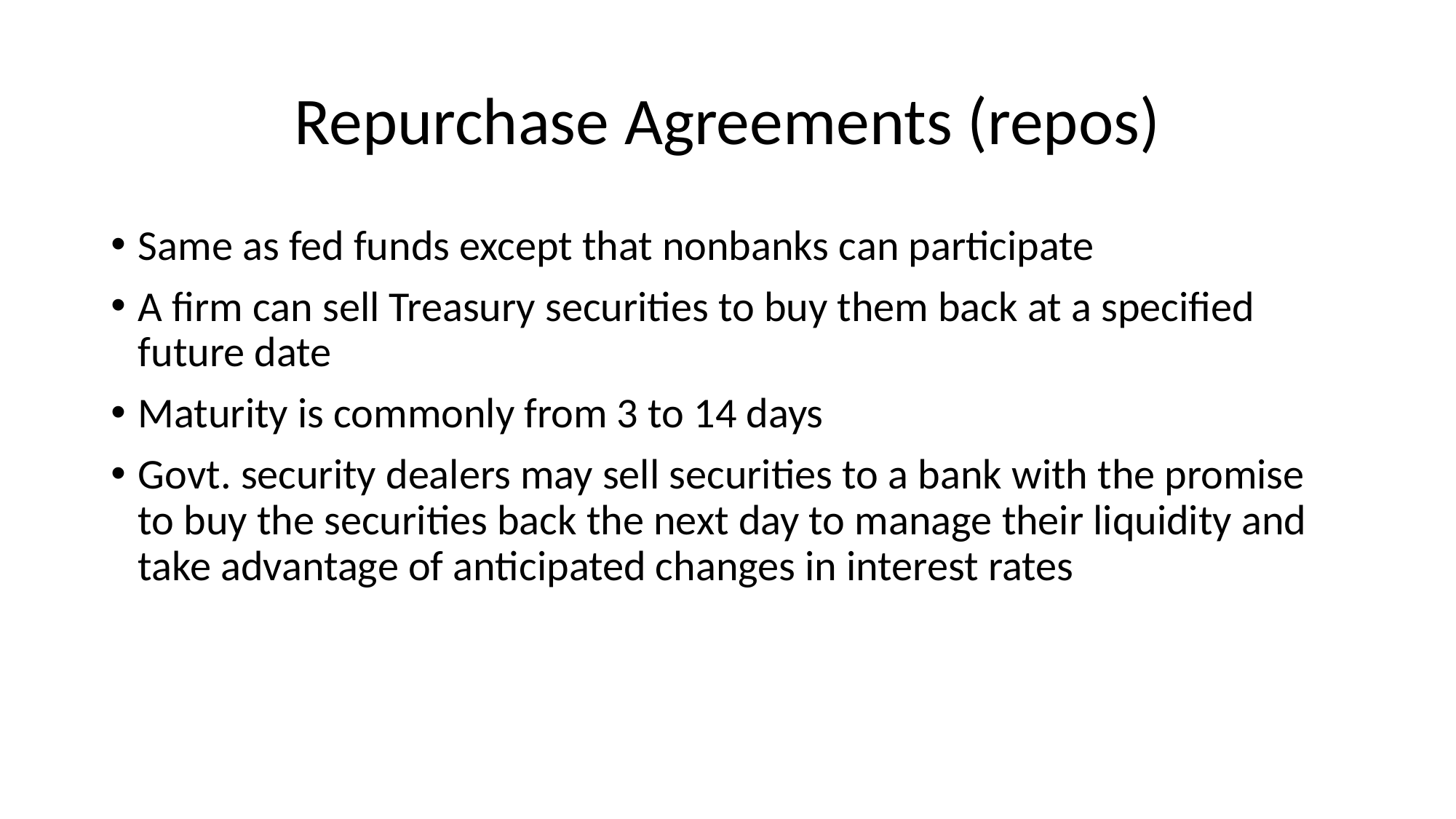

# Repurchase Agreements (repos)
Same as fed funds except that nonbanks can participate
A firm can sell Treasury securities to buy them back at a specified future date
Maturity is commonly from 3 to 14 days
Govt. security dealers may sell securities to a bank with the promise to buy the securities back the next day to manage their liquidity and  take advantage of anticipated changes in interest rates